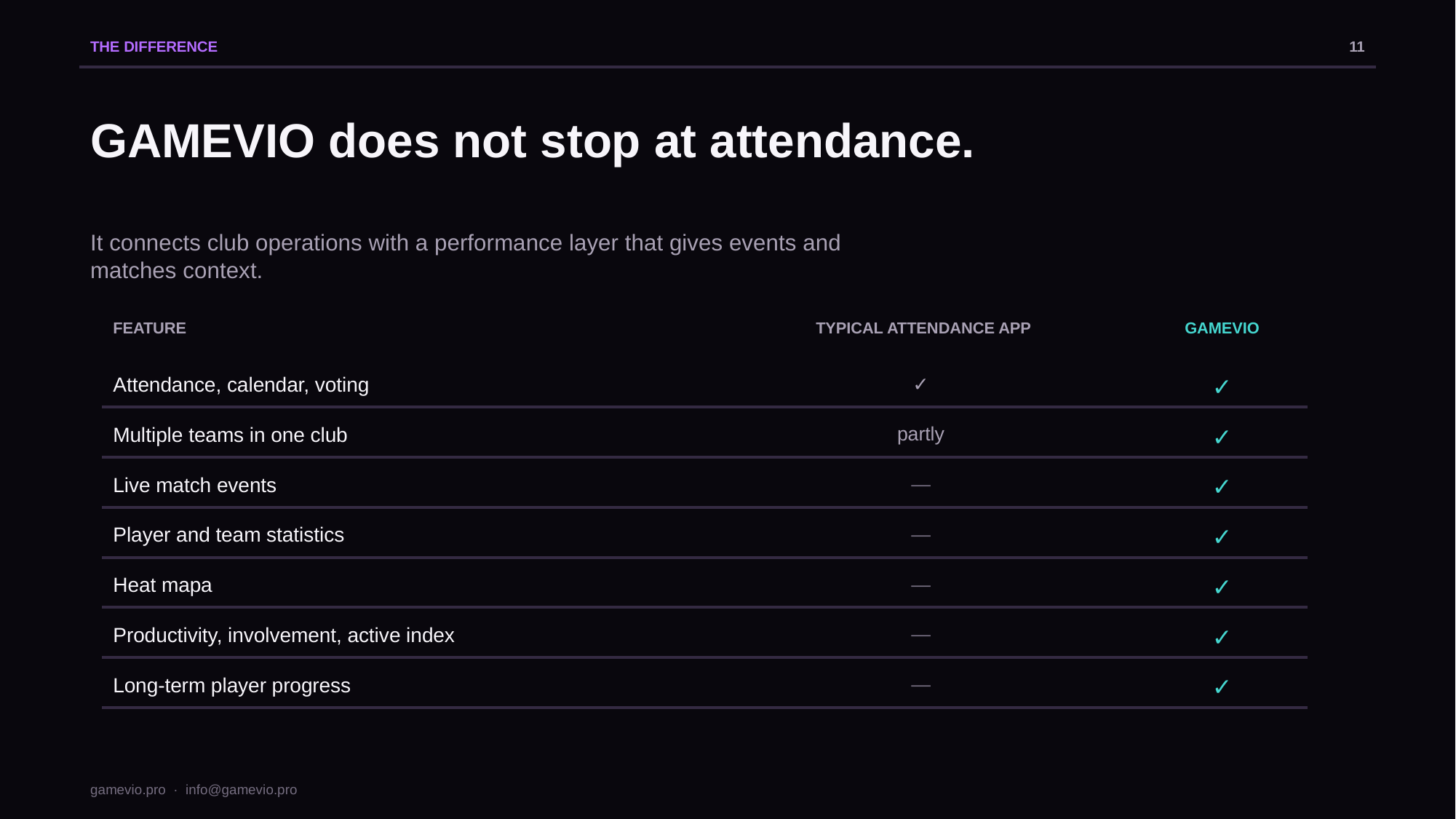

THE DIFFERENCE
11

GAMEVIO does not stop at attendance.
It connects club operations with a performance layer that gives events and matches context.
FEATURE
TYPICAL ATTENDANCE APP
GAMEVIO
Attendance, calendar, voting
✓
✓

Multiple teams in one club
partly
✓

Live match events
—
✓

Player and team statistics
—
✓

Heat mapa
—
✓

Productivity, involvement, active index
—
✓

Long-term player progress
—
✓

gamevio.pro  ·  info@gamevio.pro